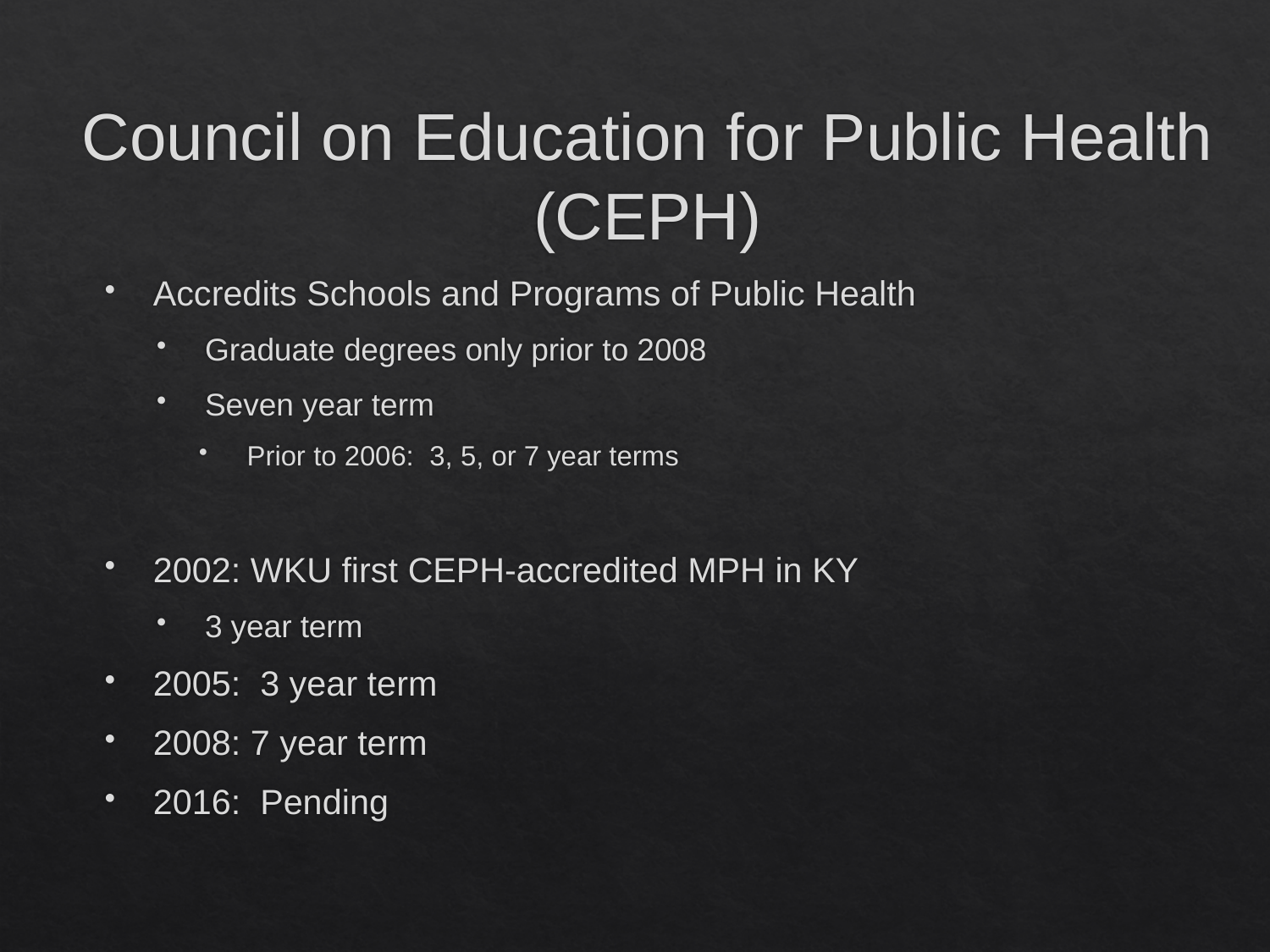

# Council on Education for Public Health (CEPH)
Accredits Schools and Programs of Public Health
Graduate degrees only prior to 2008
Seven year term
Prior to 2006:  3, 5, or 7 year terms

2002: WKU first CEPH-accredited MPH in KY
3 year term
2005:  3 year term
2008: 7 year term
2016:  Pending